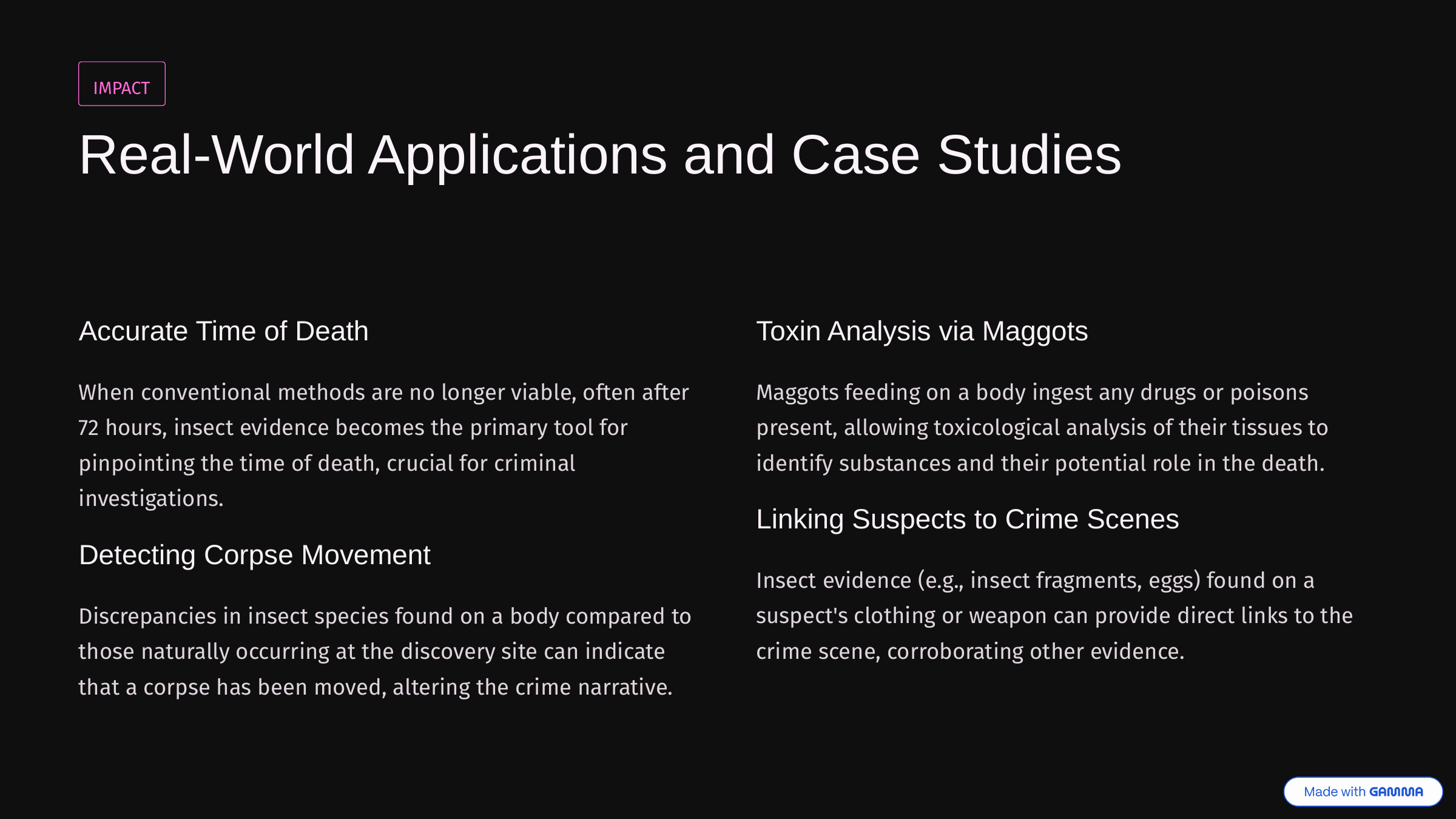

IMPACT
Real-World Applications and Case Studies
Accurate Time of Death
Toxin Analysis via Maggots
When conventional methods are no longer viable, often after 72 hours, insect evidence becomes the primary tool for pinpointing the time of death, crucial for criminal investigations.
Maggots feeding on a body ingest any drugs or poisons present, allowing toxicological analysis of their tissues to identify substances and their potential role in the death.
Linking Suspects to Crime Scenes
Detecting Corpse Movement
Insect evidence (e.g., insect fragments, eggs) found on a suspect's clothing or weapon can provide direct links to the crime scene, corroborating other evidence.
Discrepancies in insect species found on a body compared to those naturally occurring at the discovery site can indicate that a corpse has been moved, altering the crime narrative.